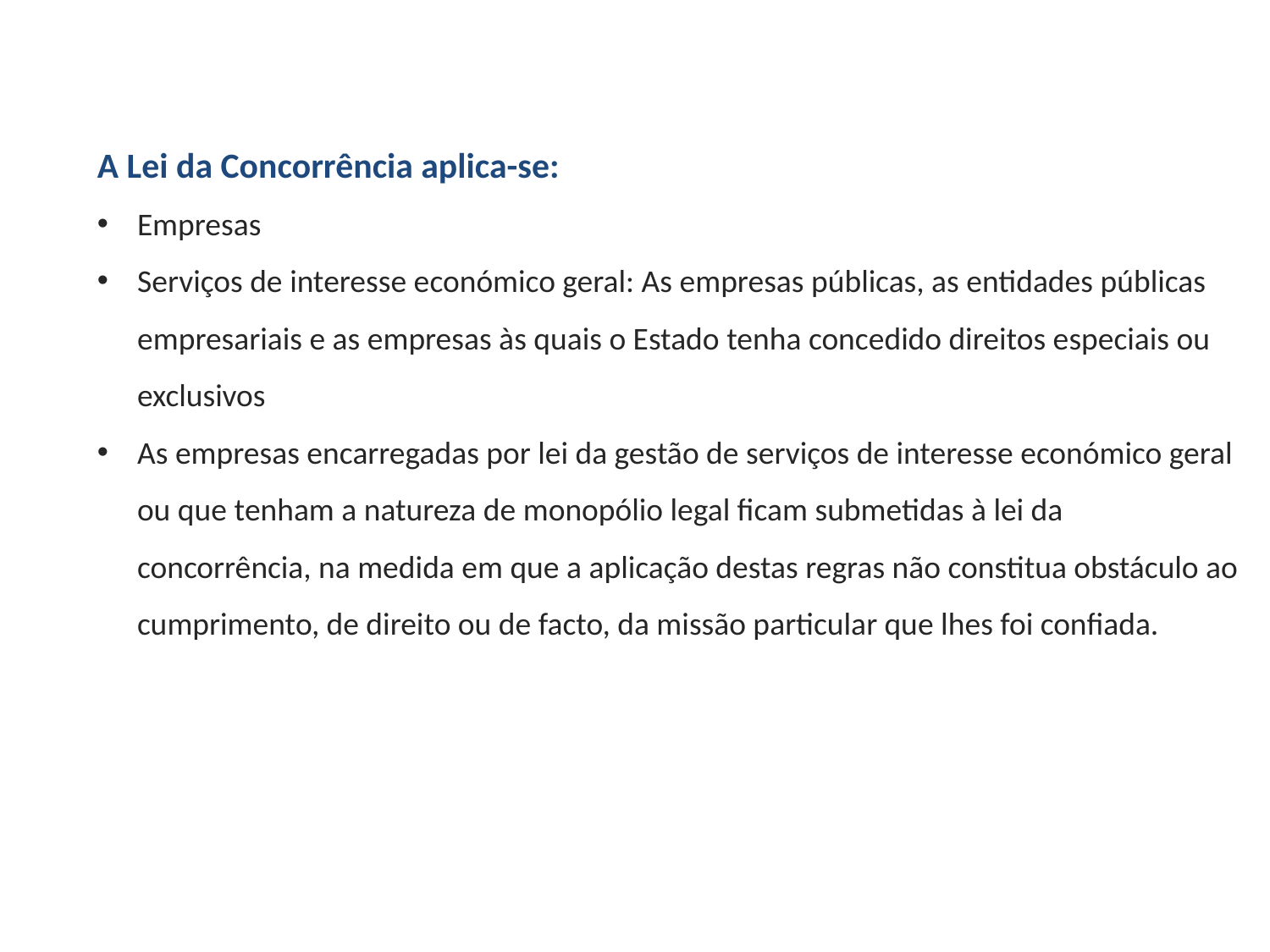

A Lei da Concorrência aplica-se:
Empresas
Serviços de interesse económico geral: As empresas públicas, as entidades públicas empresariais e as empresas às quais o Estado tenha concedido direitos especiais ou exclusivos
As empresas encarregadas por lei da gestão de serviços de interesse económico geral ou que tenham a natureza de monopólio legal ficam submetidas à lei da concorrência, na medida em que a aplicação destas regras não constitua obstáculo ao cumprimento, de direito ou de facto, da missão particular que lhes foi confiada.